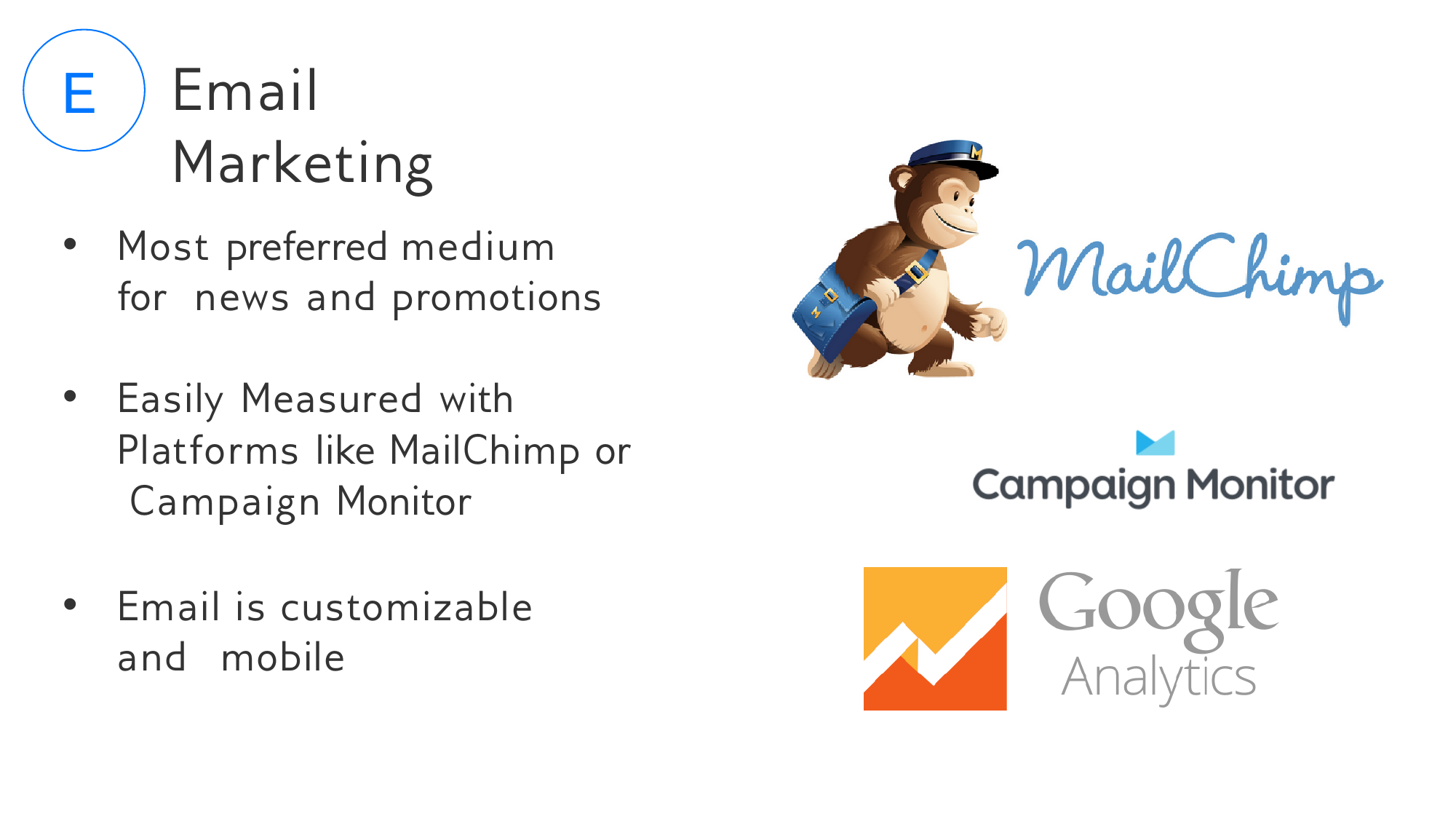

# Email Marketing
E

Most preferred medium for  news and promotions

Easily Measured with  Platforms like MailChimp or  Campaign Monitor

Email is customizable and  mobile